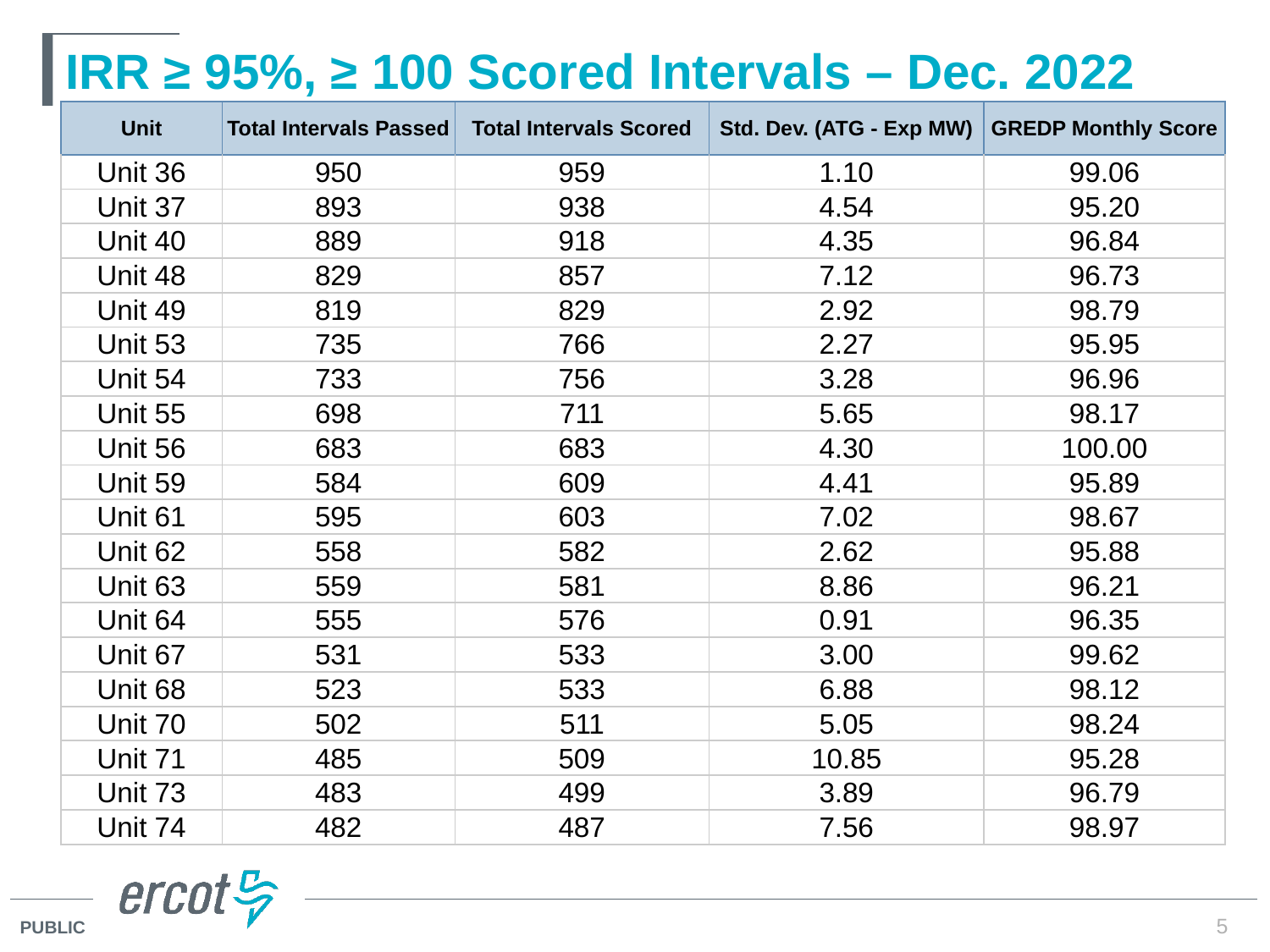

# IRR ≥ 95%, ≥ 100 Scored Intervals – Dec. 2022
| Unit | Total Intervals Passed | Total Intervals Scored | Std. Dev. (ATG - Exp MW) | GREDP Monthly Score |
| --- | --- | --- | --- | --- |
| Unit 36 | 950 | 959 | 1.10 | 99.06 |
| Unit 37 | 893 | 938 | 4.54 | 95.20 |
| Unit 40 | 889 | 918 | 4.35 | 96.84 |
| Unit 48 | 829 | 857 | 7.12 | 96.73 |
| Unit 49 | 819 | 829 | 2.92 | 98.79 |
| Unit 53 | 735 | 766 | 2.27 | 95.95 |
| Unit 54 | 733 | 756 | 3.28 | 96.96 |
| Unit 55 | 698 | 711 | 5.65 | 98.17 |
| Unit 56 | 683 | 683 | 4.30 | 100.00 |
| Unit 59 | 584 | 609 | 4.41 | 95.89 |
| Unit 61 | 595 | 603 | 7.02 | 98.67 |
| Unit 62 | 558 | 582 | 2.62 | 95.88 |
| Unit 63 | 559 | 581 | 8.86 | 96.21 |
| Unit 64 | 555 | 576 | 0.91 | 96.35 |
| Unit 67 | 531 | 533 | 3.00 | 99.62 |
| Unit 68 | 523 | 533 | 6.88 | 98.12 |
| Unit 70 | 502 | 511 | 5.05 | 98.24 |
| Unit 71 | 485 | 509 | 10.85 | 95.28 |
| Unit 73 | 483 | 499 | 3.89 | 96.79 |
| Unit 74 | 482 | 487 | 7.56 | 98.97 |
5